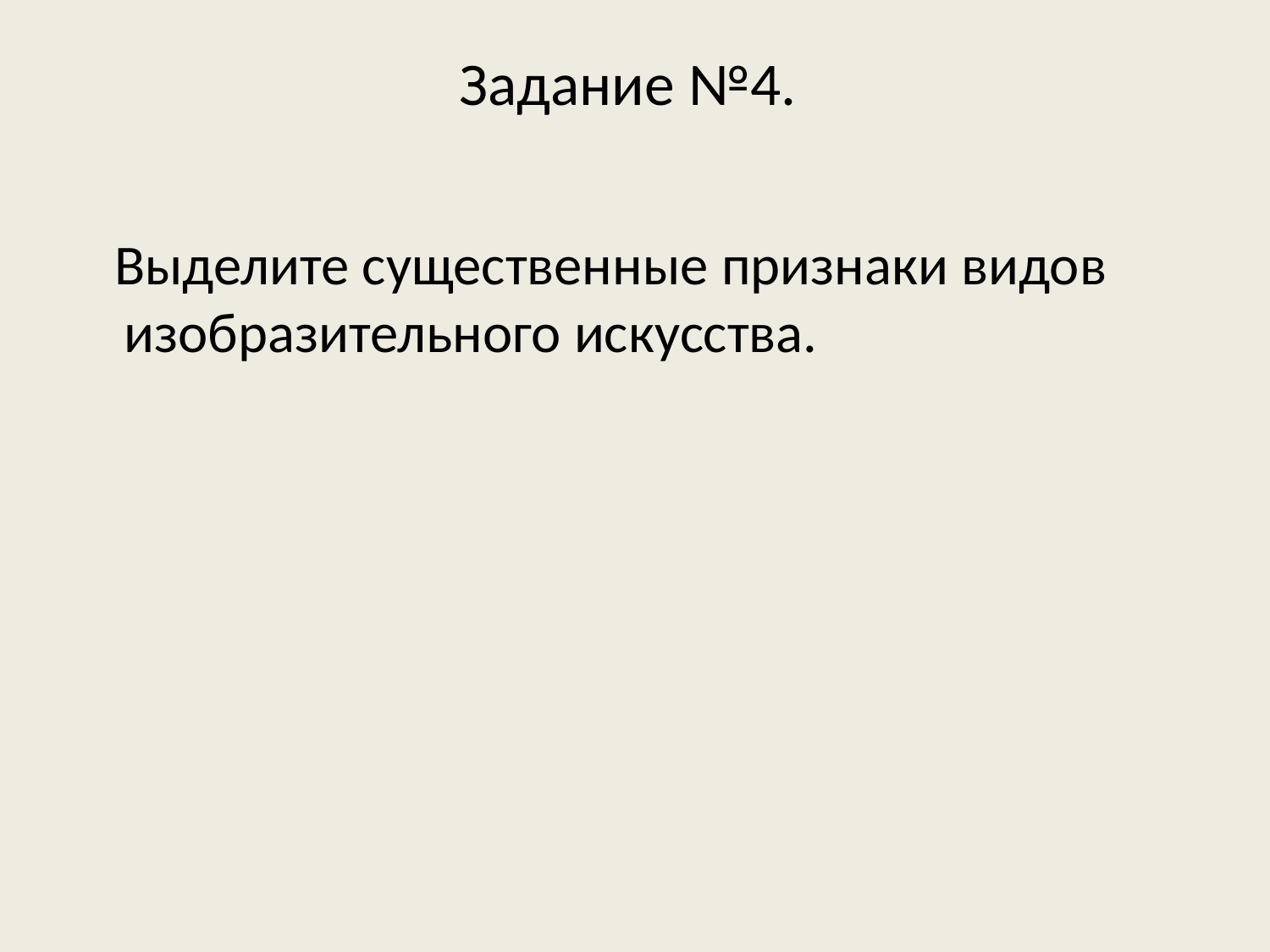

# Задание №4.
   Выделите существенные признаки видов изобразительного искусства.